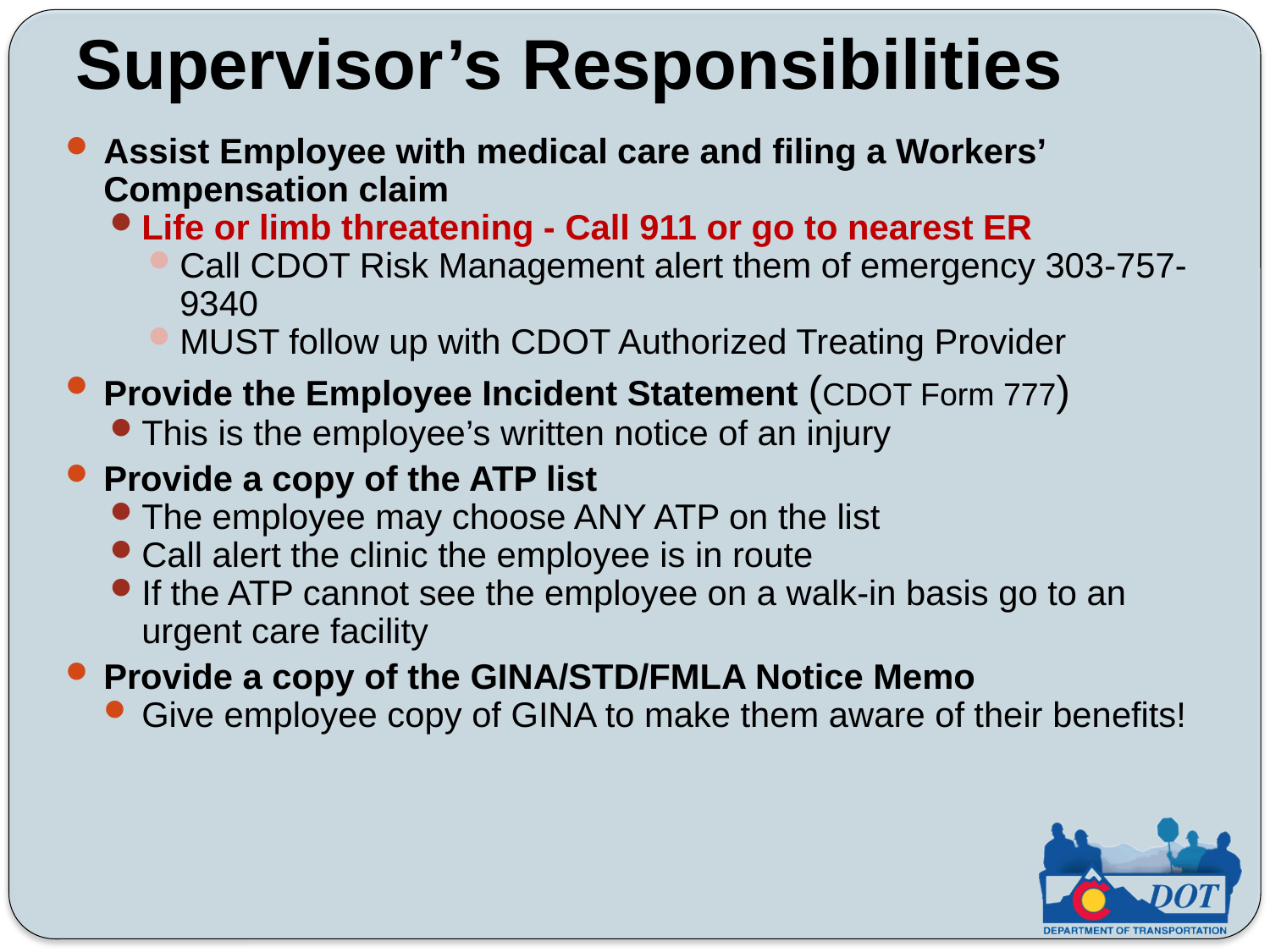

Supervisor’s Responsibilities
Assist Employee with medical care and filing a Workers’ Compensation claim
Life or limb threatening - Call 911 or go to nearest ER
Call CDOT Risk Management alert them of emergency 303-757-9340
MUST follow up with CDOT Authorized Treating Provider

Provide the Employee Incident Statement (CDOT Form 777)
This is the employee’s written notice of an injury

Provide a copy of the ATP list
The employee may choose ANY ATP on the list
Call alert the clinic the employee is in route
If the ATP cannot see the employee on a walk-in basis go to an urgent care facility

Provide a copy of the GINA/STD/FMLA Notice Memo
Give employee copy of GINA to make them aware of their benefits!